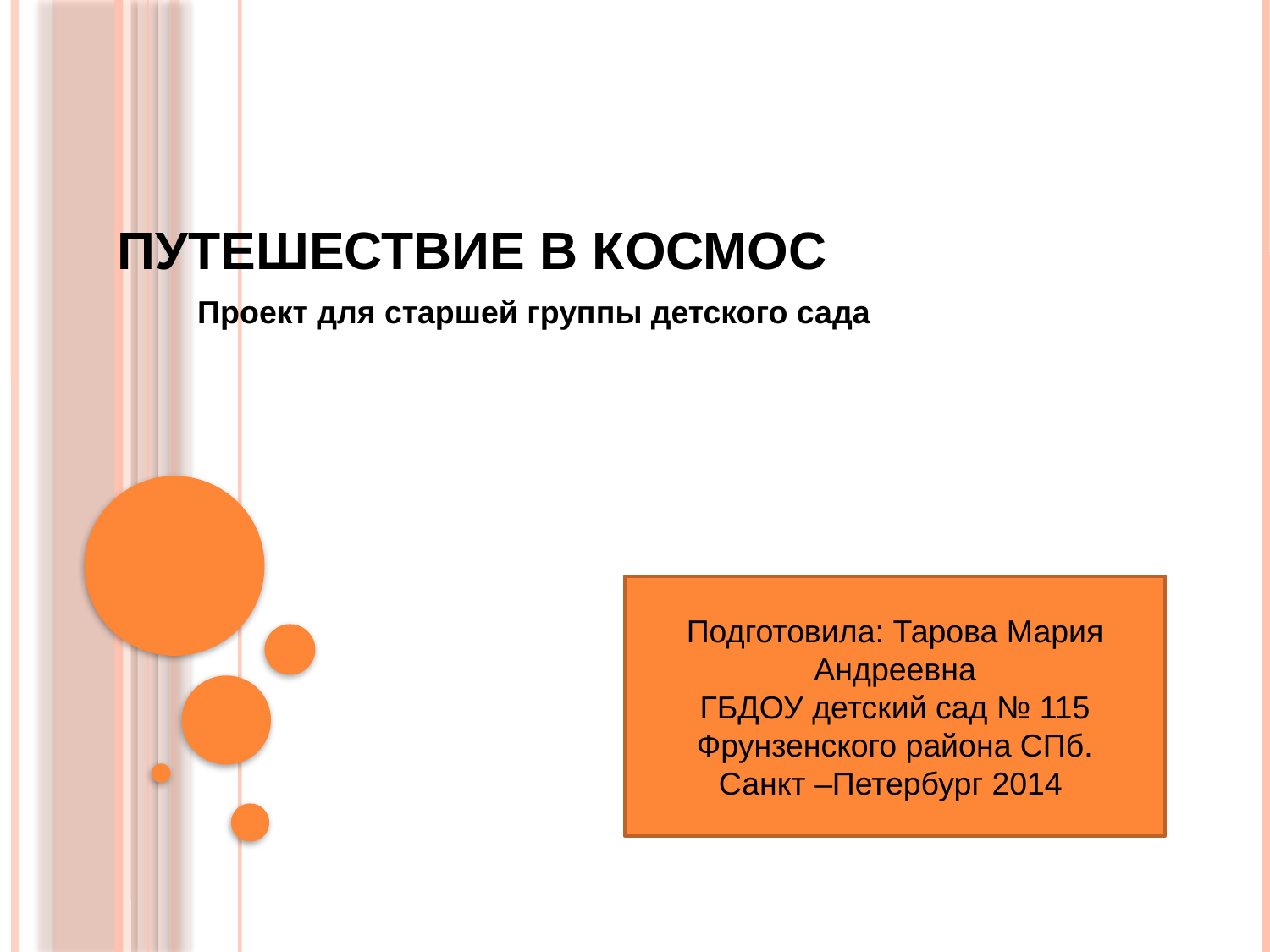

# Путешествие в космос
Проект для старшей группы детского сада
Подготовила: Тарова Мария Андреевна
ГБДОУ детский сад № 115 Фрунзенского района СПб.
Санкт –Петербург 2014